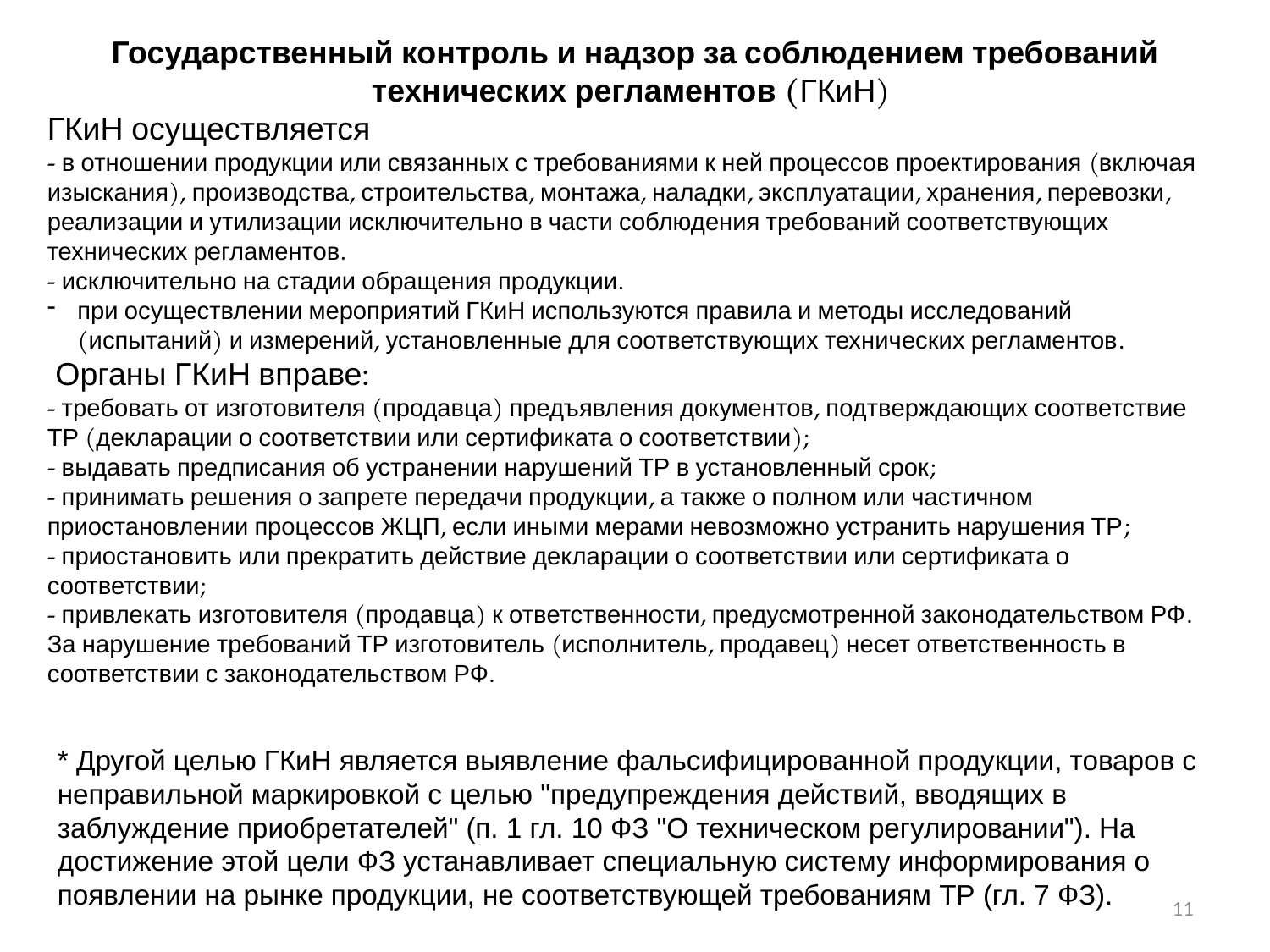

Государственный контроль и надзор за соблюдением требований технических регламентов (ГКиН)
ГКиН осуществляется
- в отношении продукции или связанных с требованиями к ней процессов проектирования (включая изыскания), производства, строительства, монтажа, наладки, эксплуатации, хранения, перевозки, реализации и утилизации исключительно в части соблюдения требований соответствующих технических регламентов.
- исключительно на стадии обращения продукции.
при осуществлении мероприятий ГКиН используются правила и методы исследований (испытаний) и измерений, установленные для соответствующих технических регламентов.
 Органы ГКиН вправе:
- требовать от изготовителя (продавца) предъявления документов, подтверждающих соответствие ТР (декларации о соответствии или сертификата о соответствии);
- выдавать предписания об устранении нарушений ТР в установленный срок;
- принимать решения о запрете передачи продукции, а также о полном или частичном приостановлении процессов ЖЦП, если иными мерами невозможно устранить нарушения ТР;
- приостановить или прекратить действие декларации о соответствии или сертификата о соответствии;
- привлекать изготовителя (продавца) к ответственности, предусмотренной законодательством РФ.
За нарушение требований ТР изготовитель (исполнитель, продавец) несет ответственность в соответствии с законодательством РФ.
* Другой целью ГКиН является выявление фальсифицированной продукции, товаров с неправильной маркировкой с целью "предупреждения действий, вводящих в заблуждение приобретателей" (п. 1 гл. 10 ФЗ "О техническом регулировании"). На достижение этой цели ФЗ устанавливает специальную систему информирования о появлении на рынке продукции, не соответствующей требованиям ТР (гл. 7 ФЗ).

11